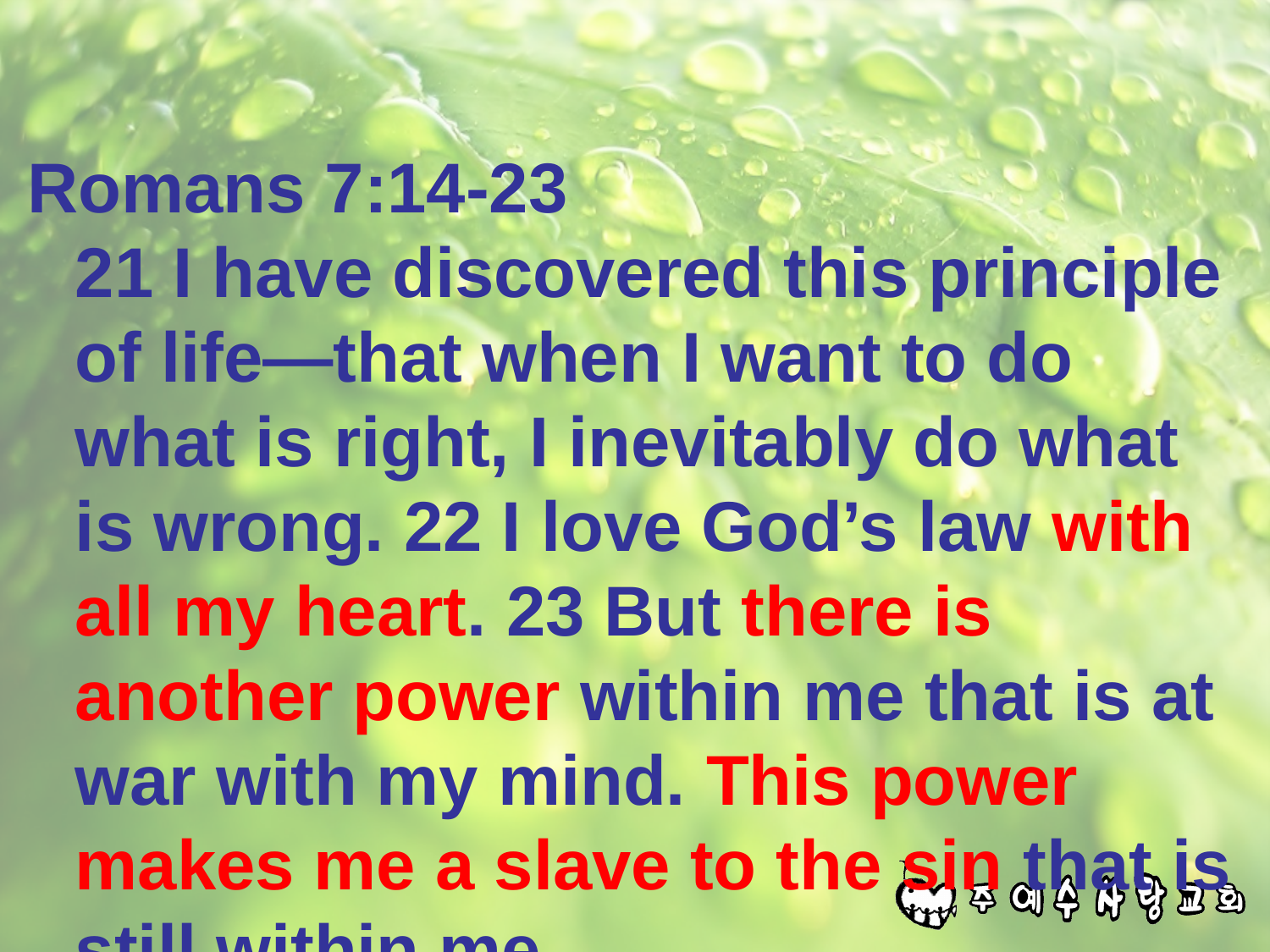

#
Romans 7:14-23
21 I have discovered this principle of life—that when I want to do what is right, I inevitably do what is wrong. 22 I love God’s law with all my heart. 23 But there is another power within me that is at war with my mind. This power makes me a slave to the sin that is still within me.